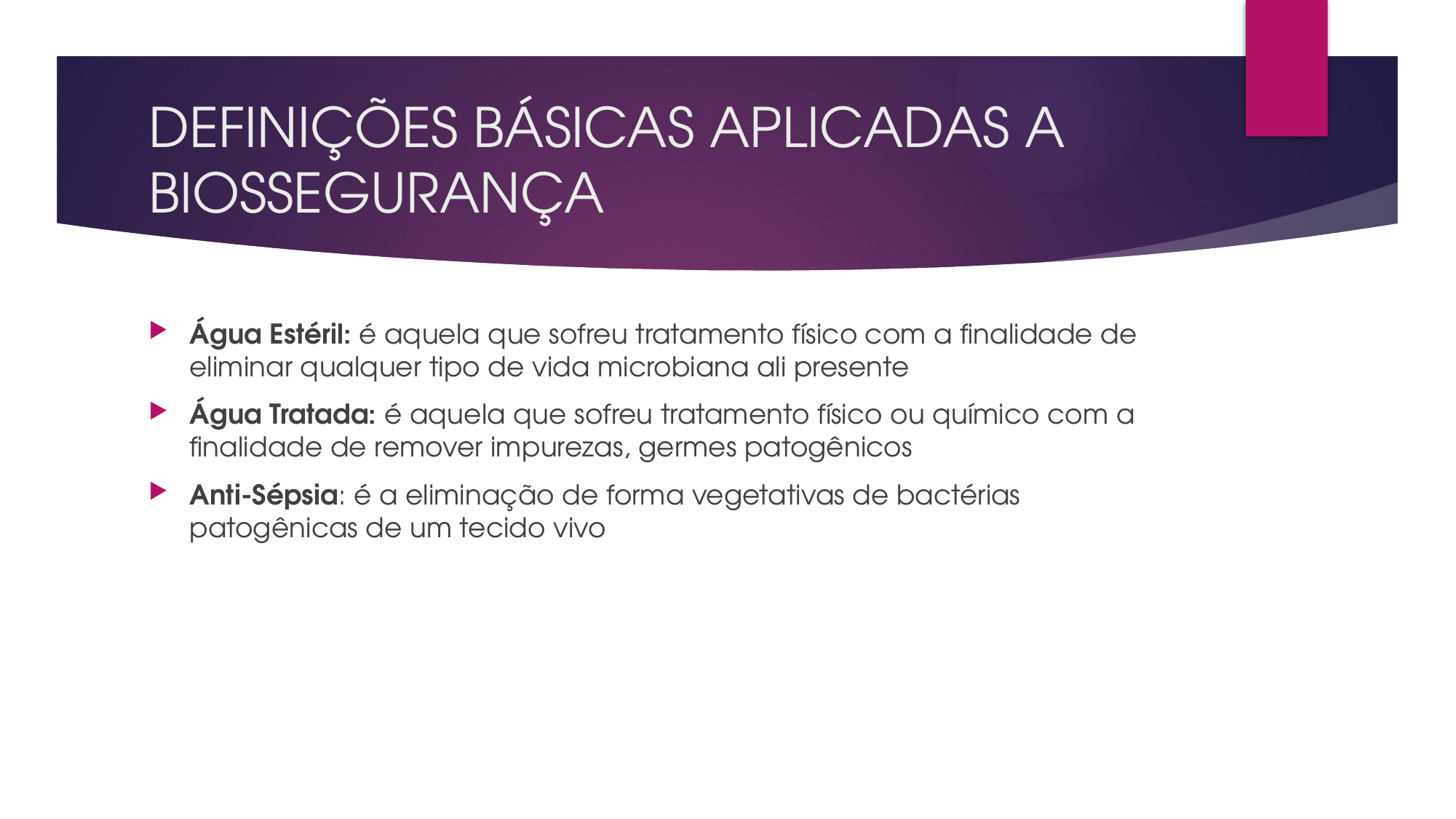

# DEFINIÇÕES BÁSICAS APLICADAS A BIOSSEGURANÇA
Água Estéril: é aquela que sofreu tratamento físico com a finalidade de eliminar qualquer tipo de vida microbiana ali presente
Água Tratada: é aquela que sofreu tratamento físico ou químico com a finalidade de remover impurezas, germes patogênicos
Anti-Sépsia: é a eliminação de forma vegetativas de bactérias patogênicas de um tecido vivo